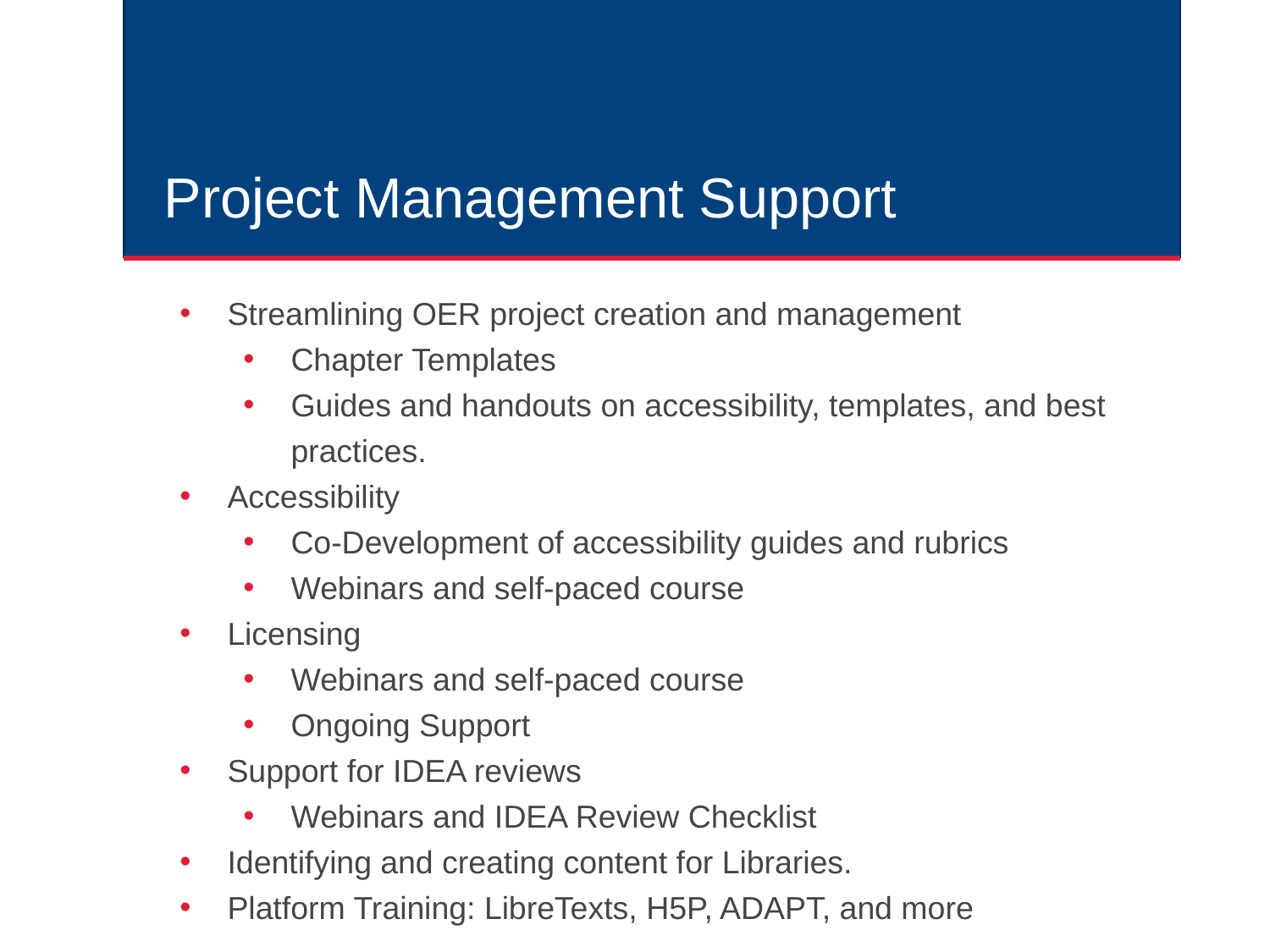

# Project Management Support
Streamlining OER project creation and management
Chapter Templates
Guides and handouts on accessibility, templates, and best practices.
Accessibility
Co-Development of accessibility guides and rubrics
Webinars and self-paced course
Licensing
Webinars and self-paced course
Ongoing Support
Support for IDEA reviews
Webinars and IDEA Review Checklist
Identifying and creating content for Libraries.
Platform Training: LibreTexts, H5P, ADAPT, and more